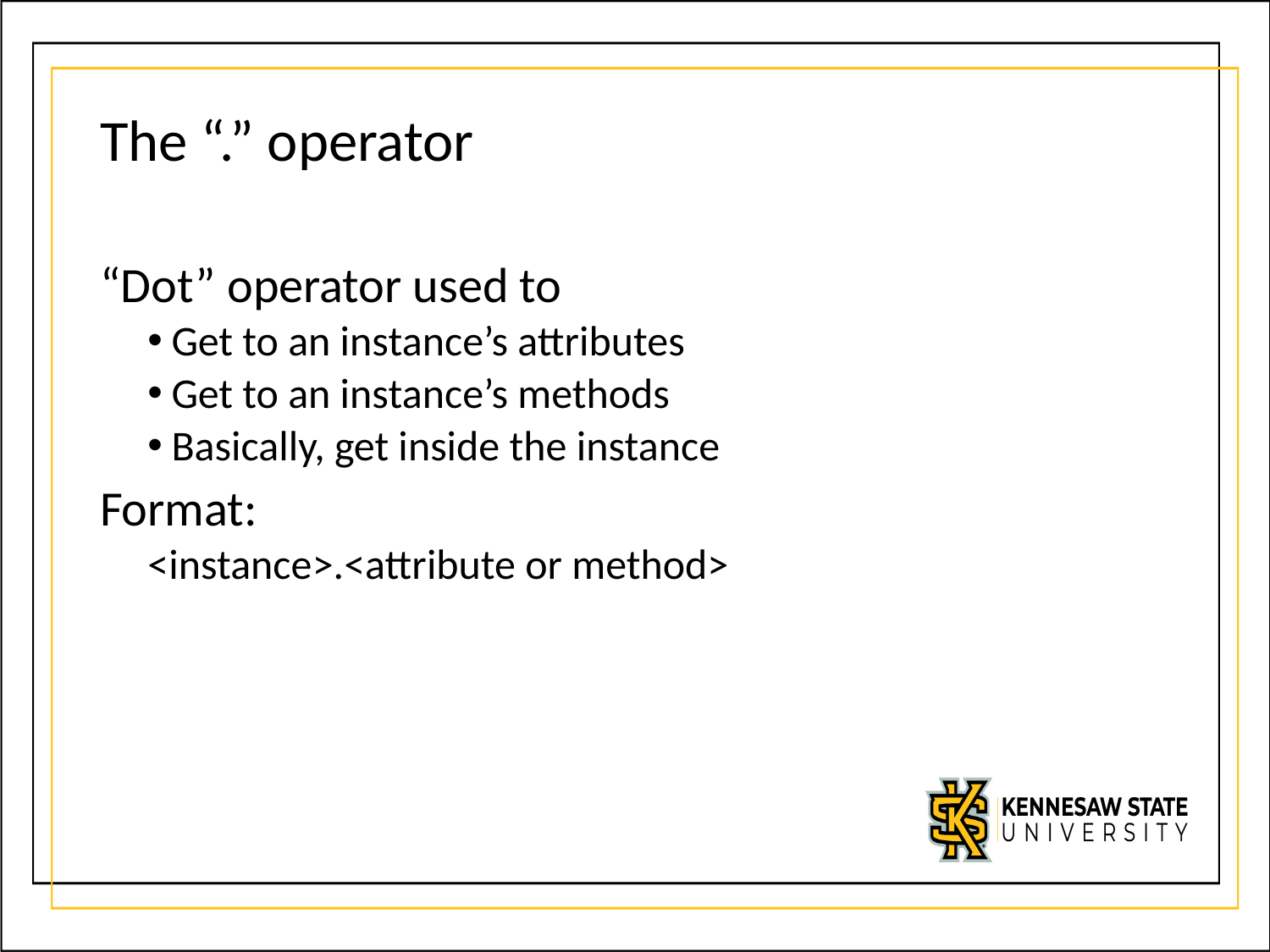

# The “.” operator
“Dot” operator used to
Get to an instance’s attributes
Get to an instance’s methods
Basically, get inside the instance
Format:
<instance>.<attribute or method>